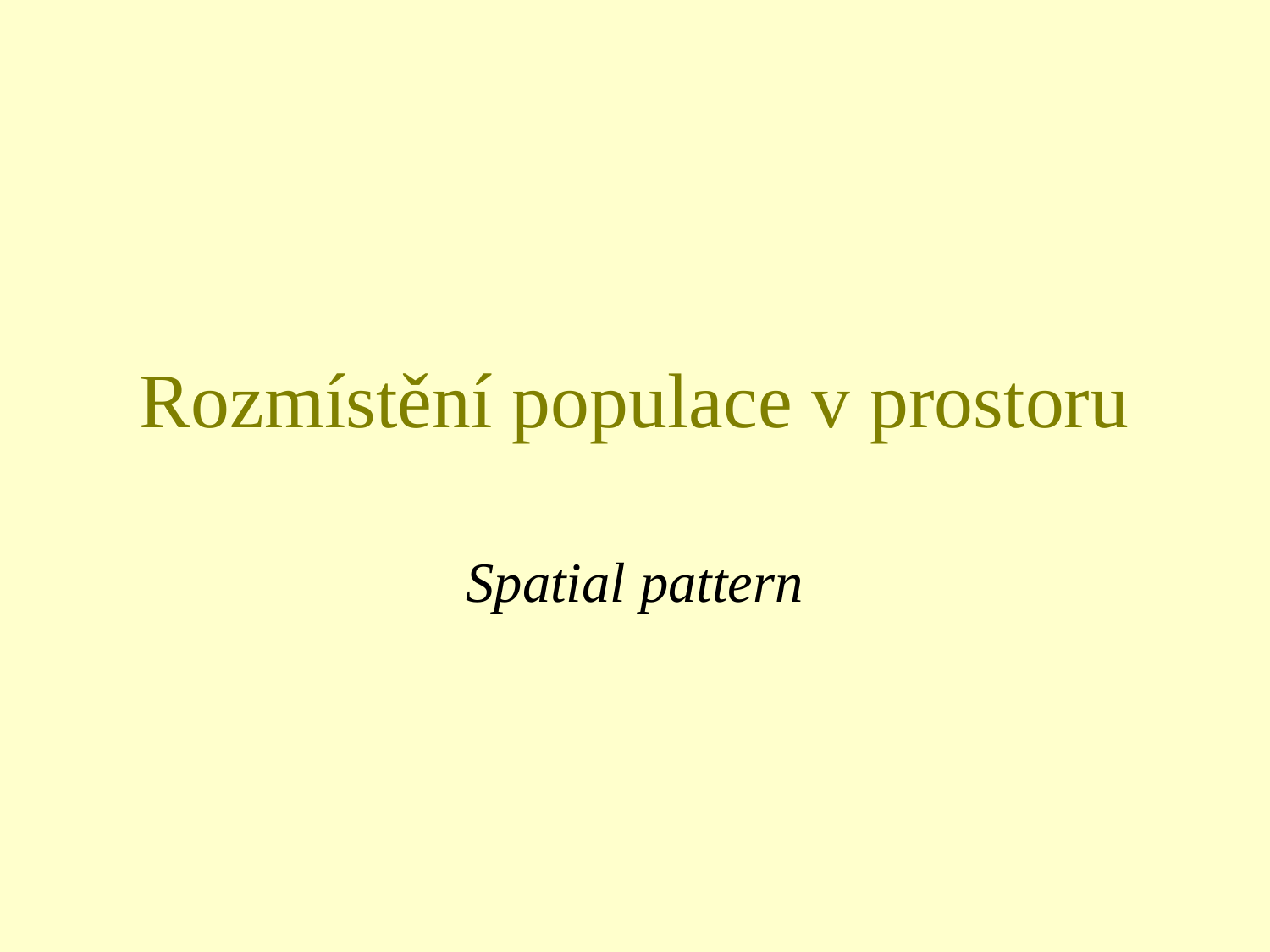

# Rozmístění populace v prostoru
Spatial pattern